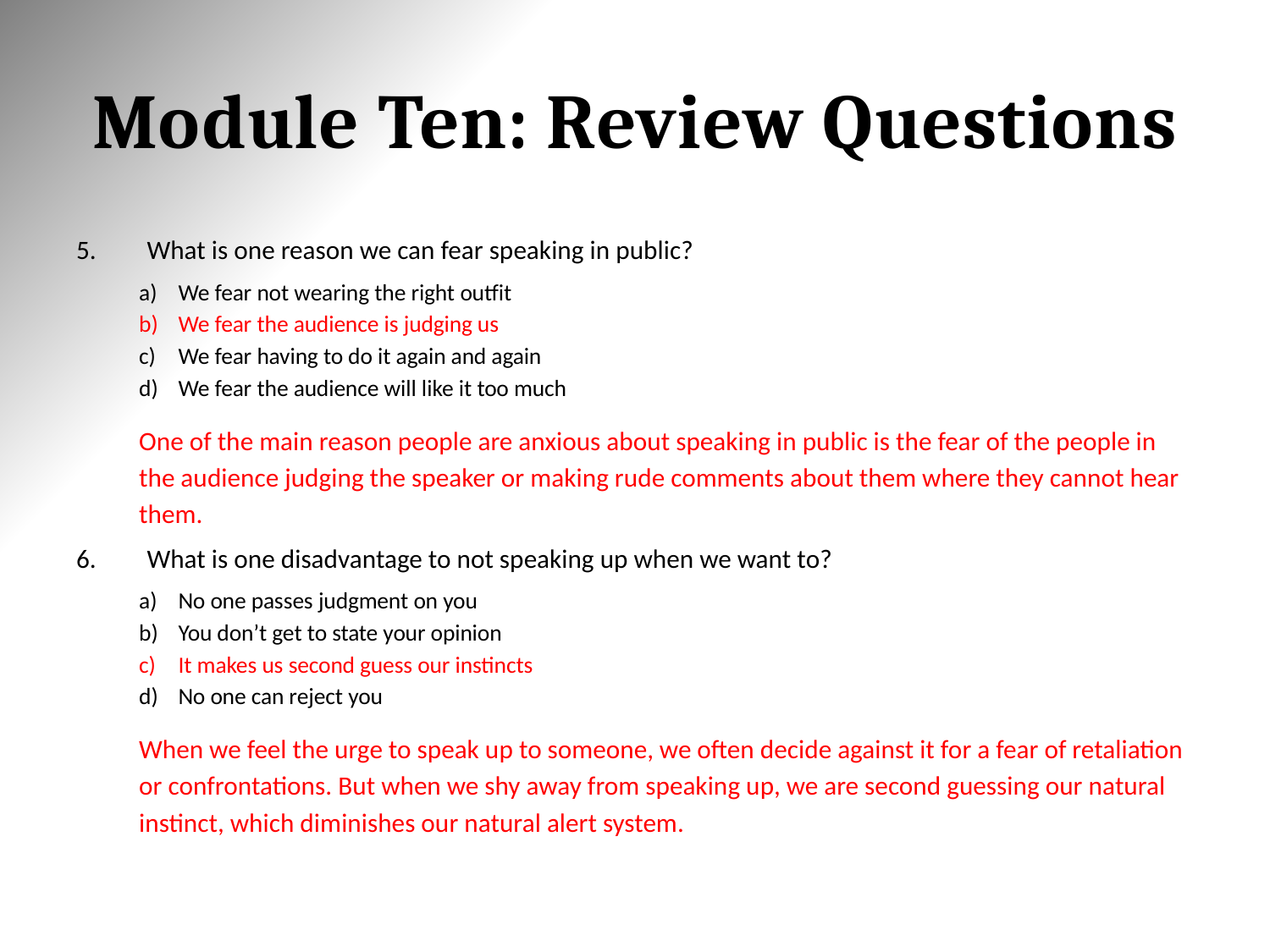

# Module Ten: Review Questions
What is one reason we can fear speaking in public?
We fear not wearing the right outfit
We fear the audience is judging us
We fear having to do it again and again
We fear the audience will like it too much
	One of the main reason people are anxious about speaking in public is the fear of the people in the audience judging the speaker or making rude comments about them where they cannot hear them.
What is one disadvantage to not speaking up when we want to?
No one passes judgment on you
You don’t get to state your opinion
It makes us second guess our instincts
No one can reject you
	When we feel the urge to speak up to someone, we often decide against it for a fear of retaliation or confrontations. But when we shy away from speaking up, we are second guessing our natural instinct, which diminishes our natural alert system.